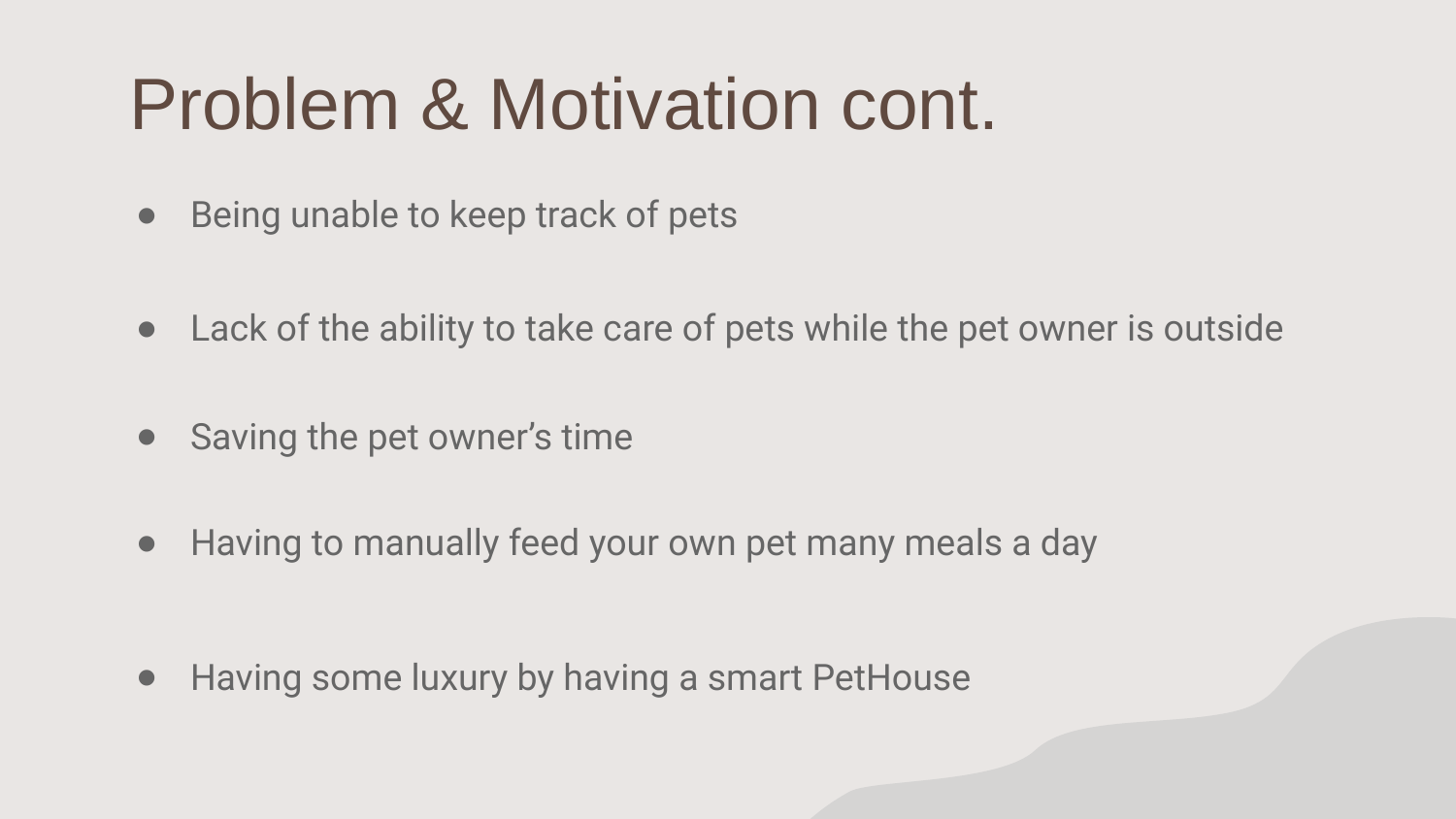

# Problem & Motivation cont.
Being unable to keep track of pets

Lack of the ability to take care of pets while the pet owner is outside

Saving the pet owner’s time

Having to manually feed your own pet many meals a day

Having some luxury by having a smart PetHouse